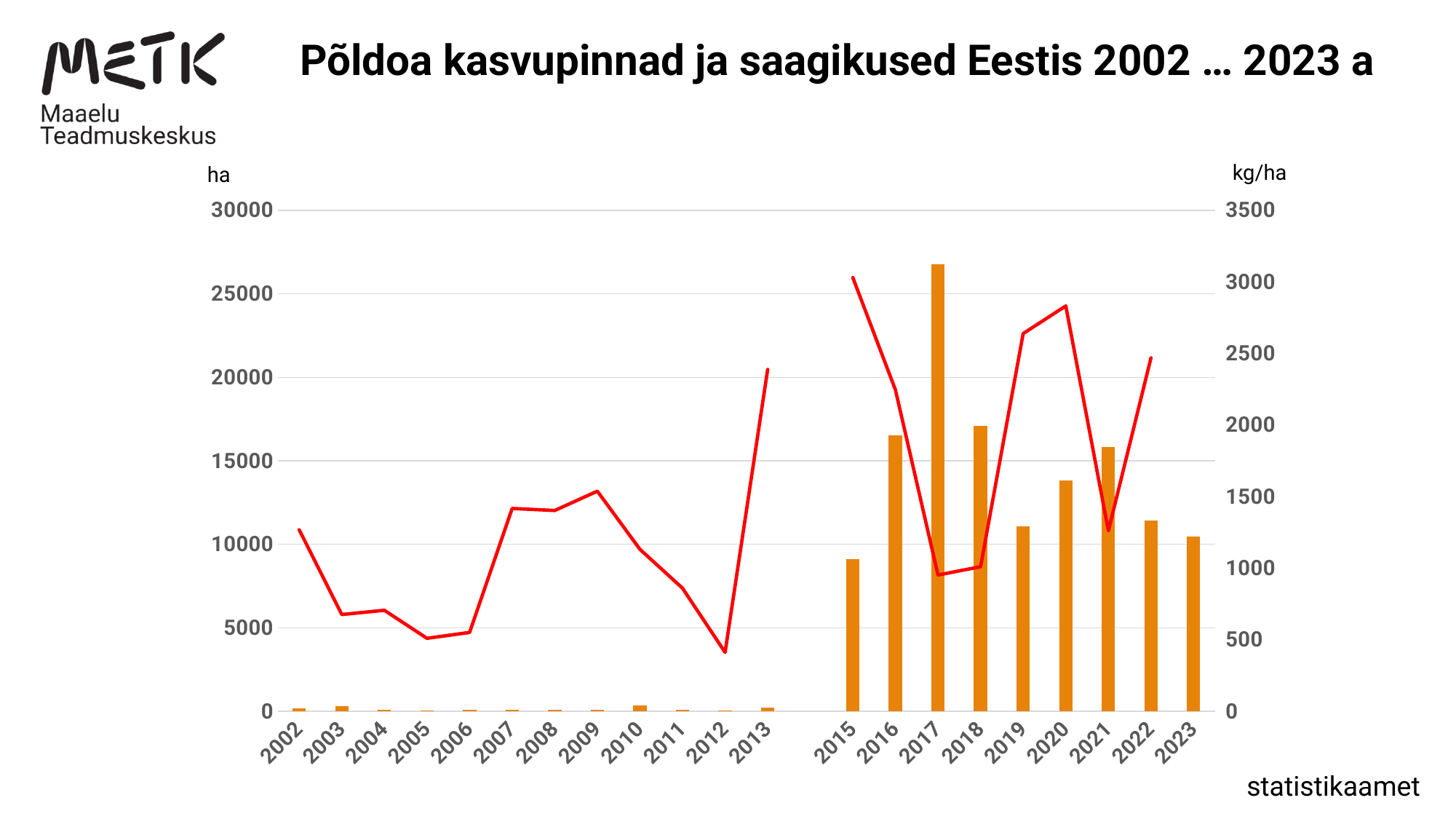

Põldoa kasvupinnad ja saagikused Eestis 2002 … 2023 a
kg/ha
ha

### Chart

| Category | pind | saak |
|---|---|---|
| 2002 | 200.0 | 1268.0 |
| 2003 | 300.0 | 676.0 |
| 2004 | 85.0 | 706.0 |
| 2005 | 49.0 | 510.0 |
| 2006 | 78.0 | 551.0 |
| 2007 | 84.0 | 1417.0 |
| 2008 | 77.0 | 1403.0 |
| 2009 | 80.0 | 1538.0 |
| 2010 | 355.0 | 1132.0 |
| 2011 | 93.0 | 860.0 |
| 2012 | 51.0 | 412.0 |
| 2013 | 227.0 | 2388.0 |
|  | None | None |
| 2015 | 9121.0 | 3030.0 |
| 2016 | 16525.0 | 2246.0 |
| 2017 | 26758.0 | 952.0 |
| 2018 | 17079.0 | 1010.0 |
| 2019 | 11058.0 | 2639.0 |
| 2020 | 13833.0 | 2832.0 |
| 2021 | 15829.0 | 1261.0 |
| 2022 | 11434.0 | 2469.0 |
| 2023 | 10453.0 | None |
statistikaamet